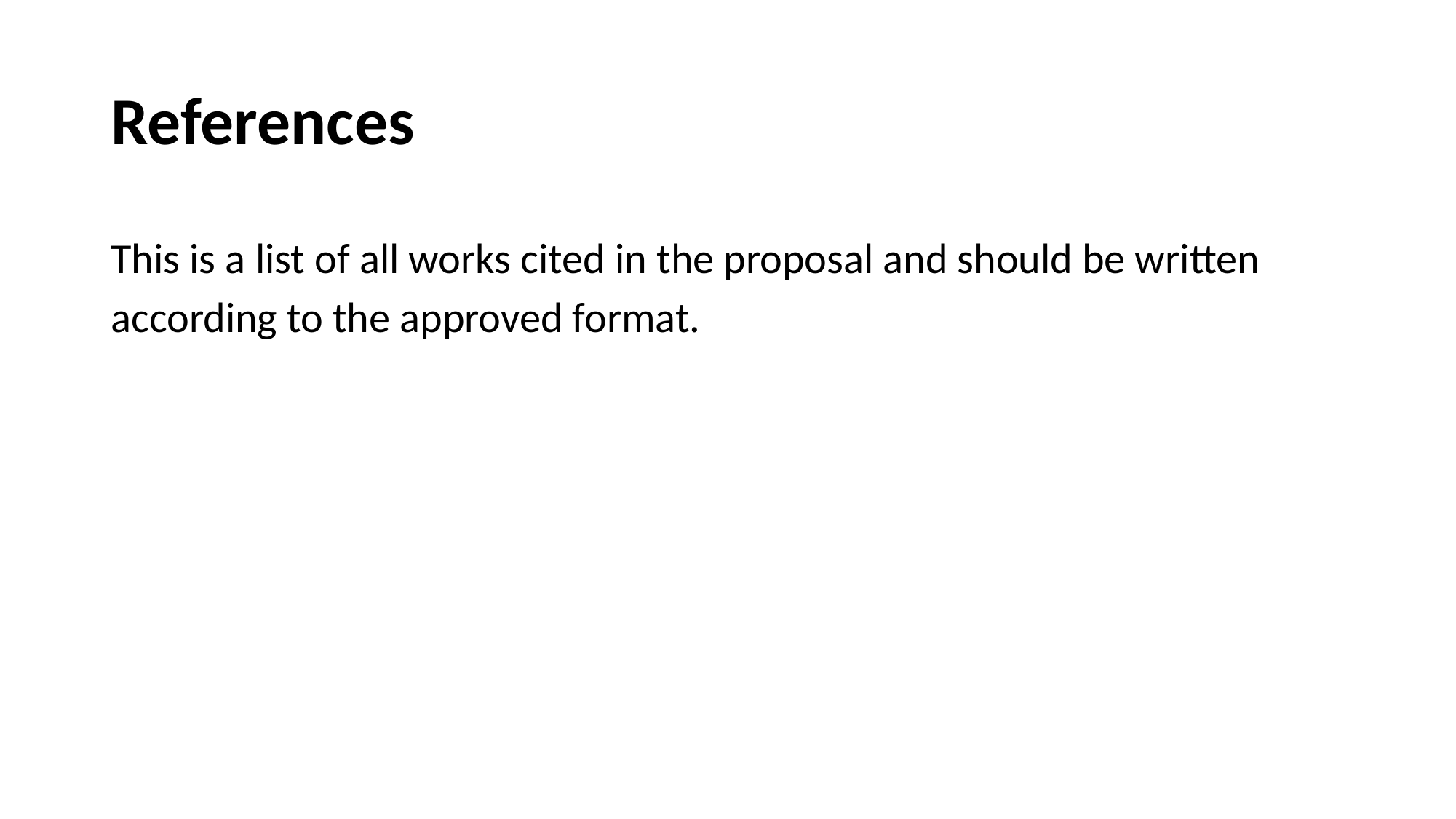

# References
This is a list of all works cited in the proposal and should be written according to the approved format.